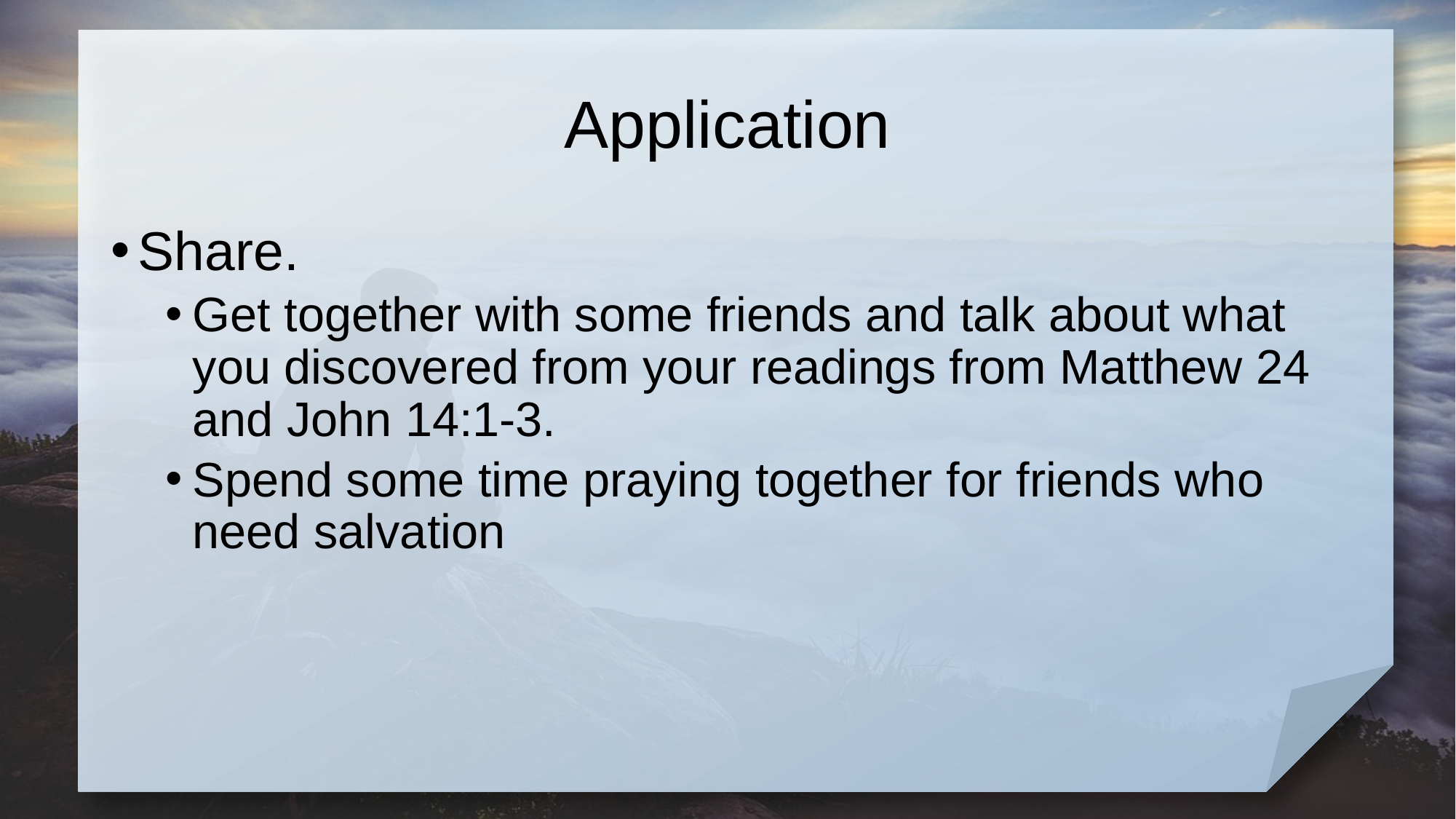

# Application
Share.
Get together with some friends and talk about what you discovered from your readings from Matthew 24 and John 14:1-3.
Spend some time praying together for friends who need salvation